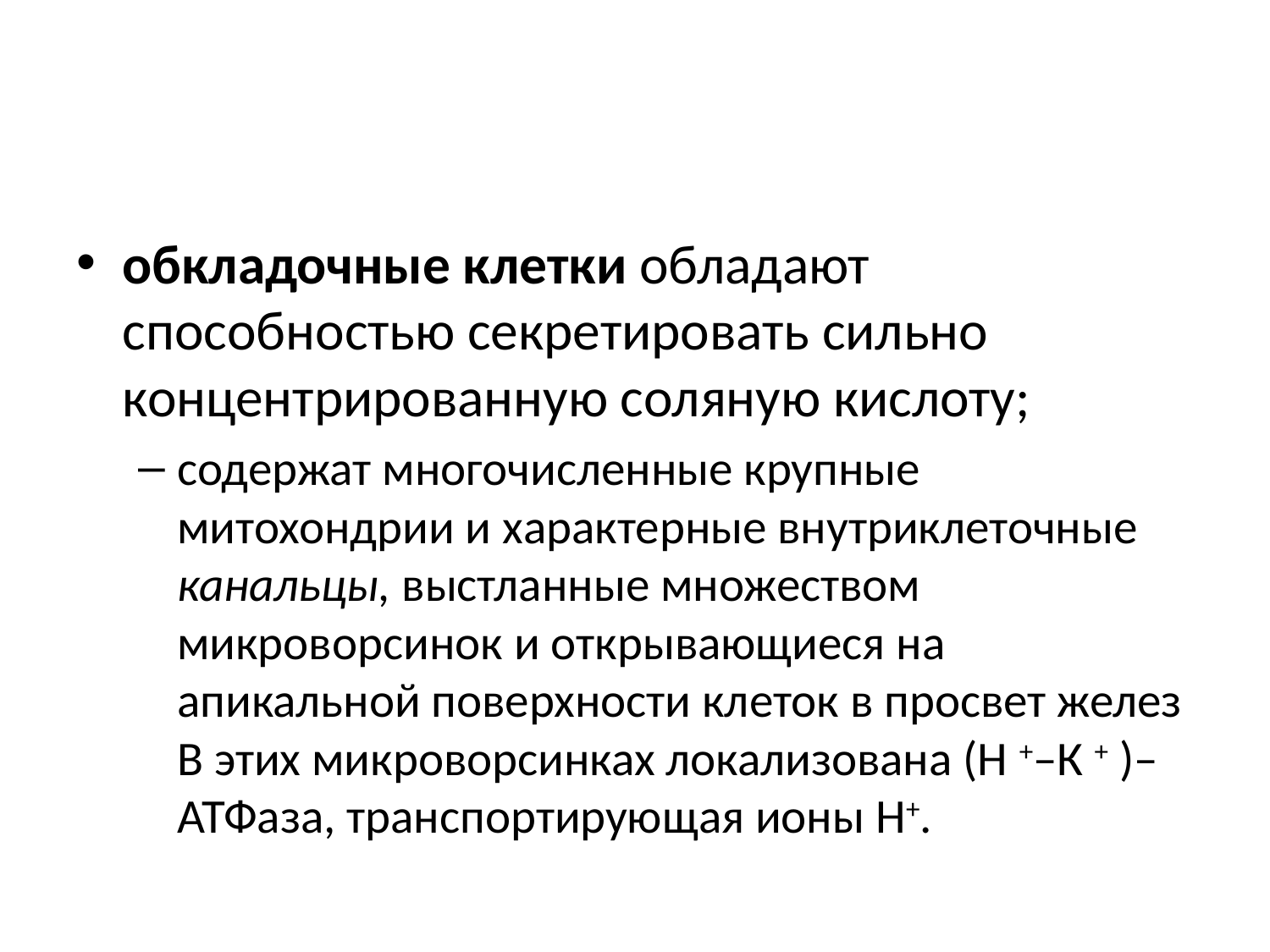

#
обкладочные клетки обладают способностью секретировать сильно концентрированную соляную кислоту;
содержат многочисленные крупные митохондрии и характерные внутриклеточные канальцы, выстланные множеством микроворсинок и открывающиеся на апикальной поверхности клеток в просвет желез В этих микроворсинках локализована (Н +–К + )–АТФаза, транспортирующая ионы Н+.